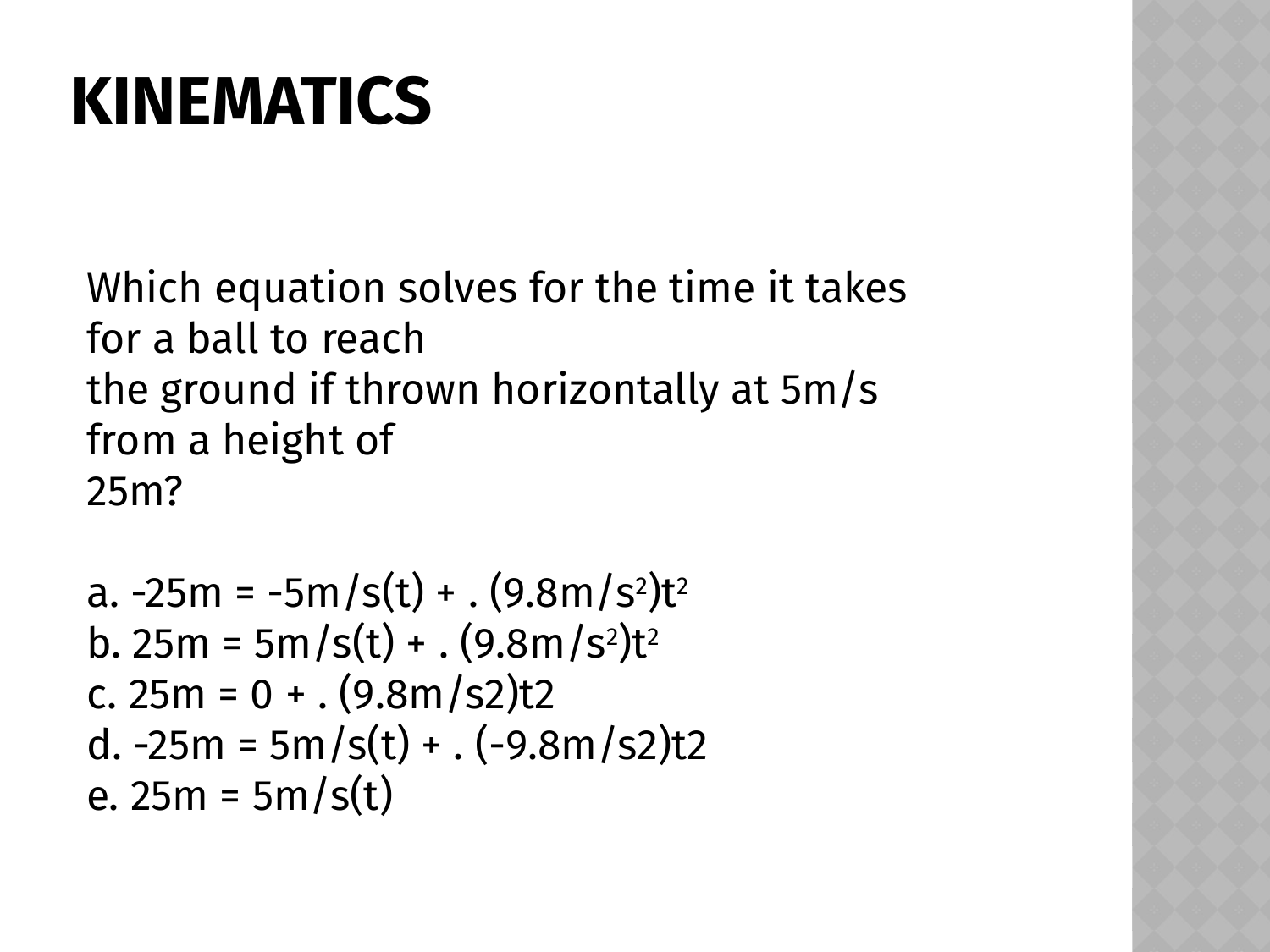

# kinematics
Which equation solves for the time it takes for a ball to reach
the ground if thrown horizontally at 5m/s from a height of
25m?

a. -25m = -5m/s(t) + . (9.8m/s2)t2
b. 25m = 5m/s(t) + . (9.8m/s2)t2
c. 25m = 0 + . (9.8m/s2)t2
d. -25m = 5m/s(t) + . (-9.8m/s2)t2
e. 25m = 5m/s(t)